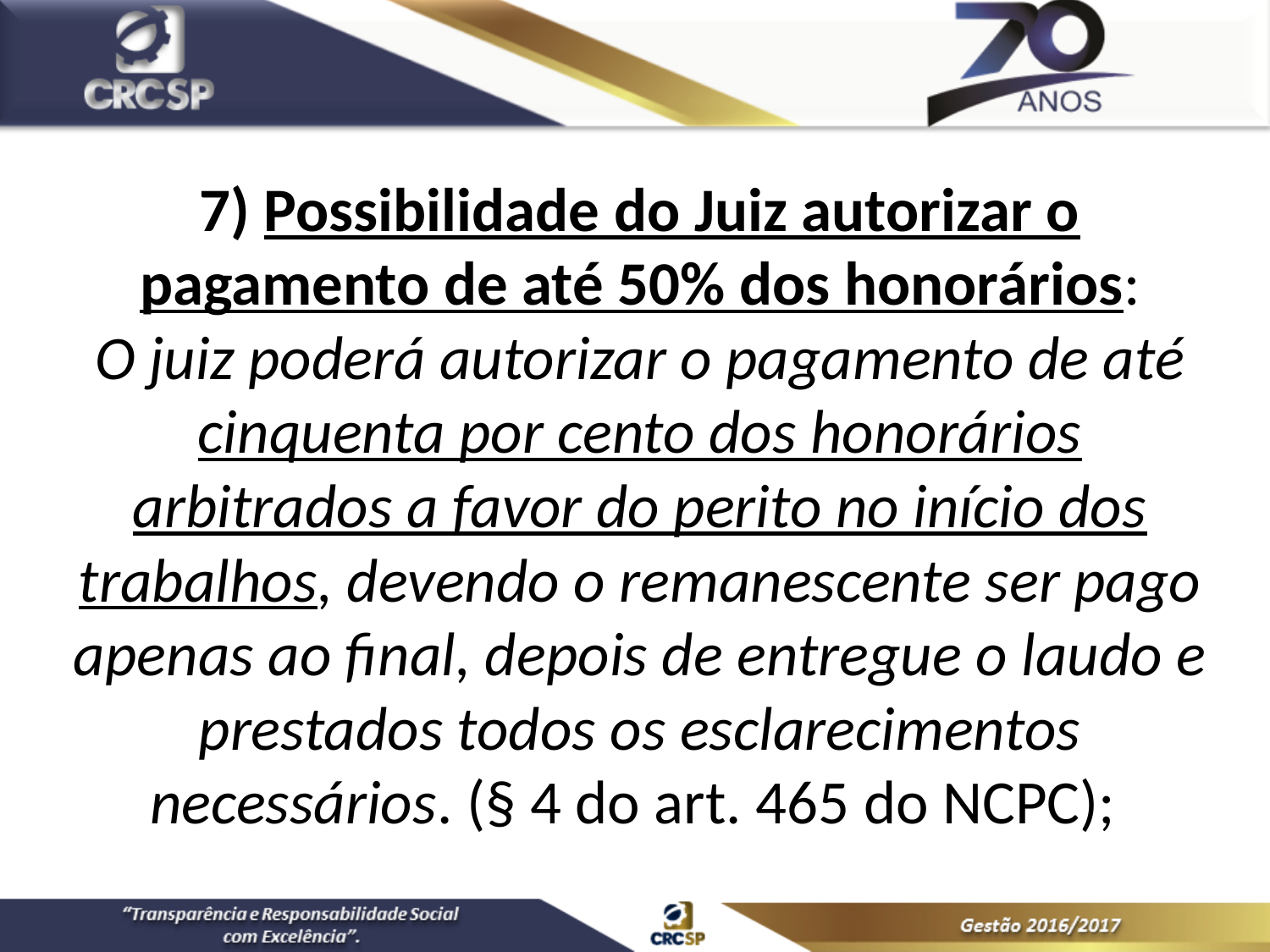

7) Possibilidade do Juiz autorizar o pagamento de até 50% dos honorários:
O juiz poderá autorizar o pagamento de até cinquenta por cento dos honorários arbitrados a favor do perito no início dos trabalhos, devendo o remanescente ser pago apenas ao final, depois de entregue o laudo e prestados todos os esclarecimentos necessários. (§ 4 do art. 465 do NCPC);